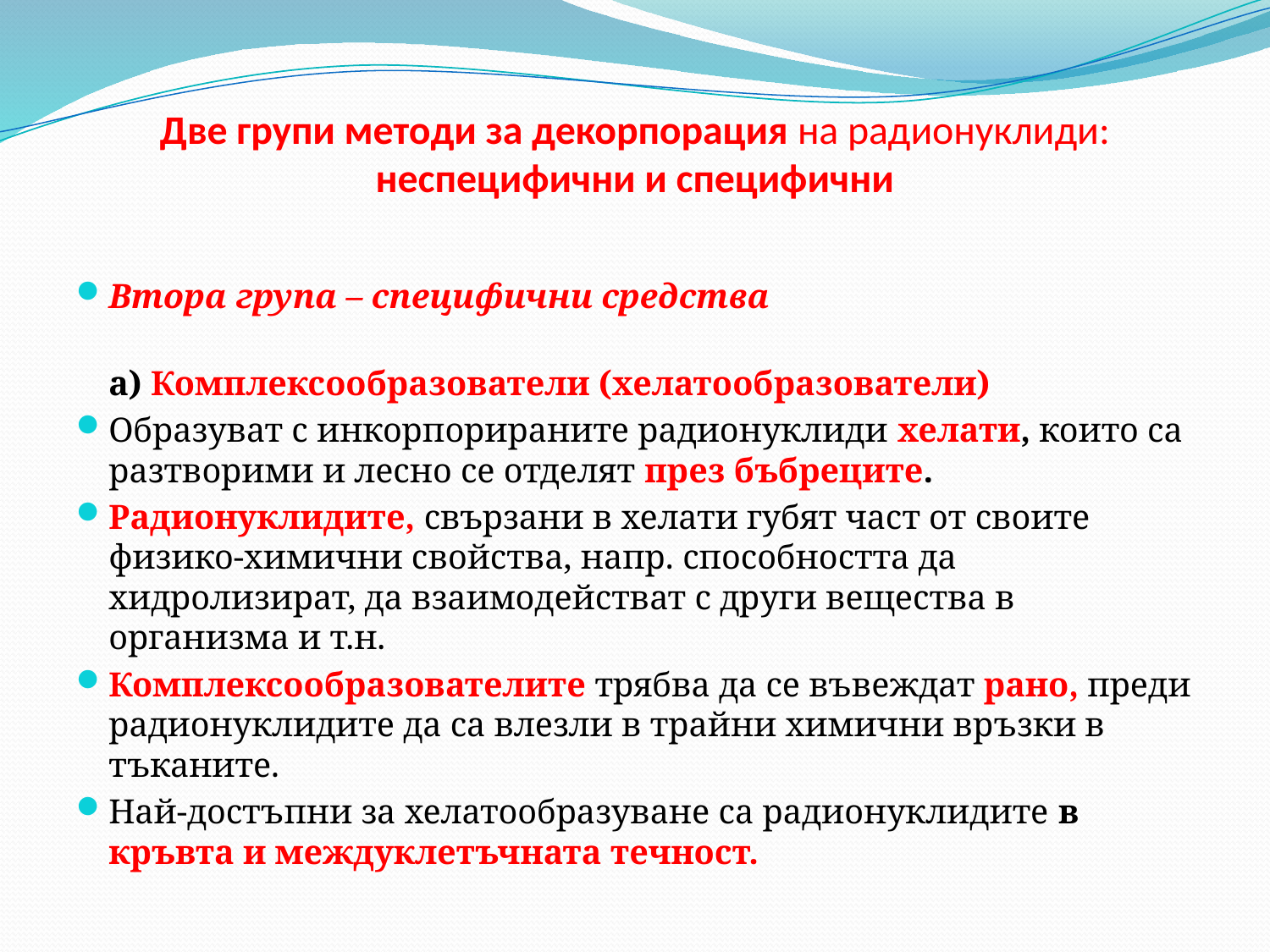

# Две групи методи за декорпорация на радионуклиди: неспецифични и специфични
Втора група – специфични средства
а) Комплексообразователи (хелатообразователи)
Образуват с инкорпорираните радионуклиди хелати, които са разтворими и лесно се отделят през бъбреците.
Радионуклидите, свързани в хелати губят част от своите физико-химични свойства, напр. способността да хидролизират, да взаимодействат с други вещества в организма и т.н.
Комплексообразователите трябва да се въвеждат рано, преди радионуклидите да са влезли в трайни химични връзки в тъканите.
Най-достъпни за хелатообразуване са радионуклидите в кръвта и междуклетъчната течност.